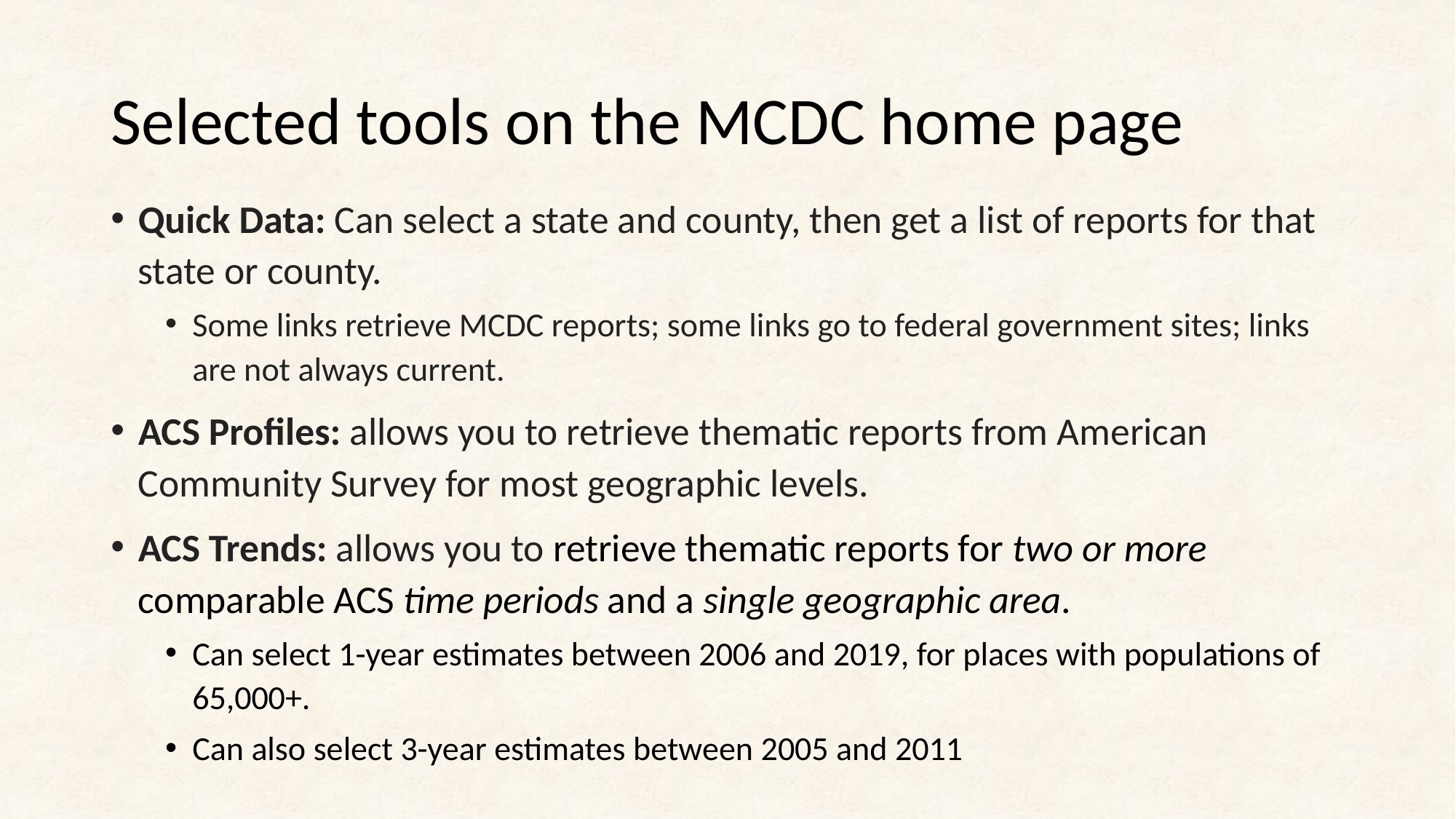

# Selected tools on the MCDC home page
Quick Data: Can select a state and county, then get a list of reports for that state or county.
Some links retrieve MCDC reports; some links go to federal government sites; links are not always current.
ACS Profiles: allows you to retrieve thematic reports from American Community Survey for most geographic levels.
ACS Trends: allows you to retrieve thematic reports for two or more comparable ACS time periods and a single geographic area.
Can select 1-year estimates between 2006 and 2019, for places with populations of 65,000+.
Can also select 3-year estimates between 2005 and 2011